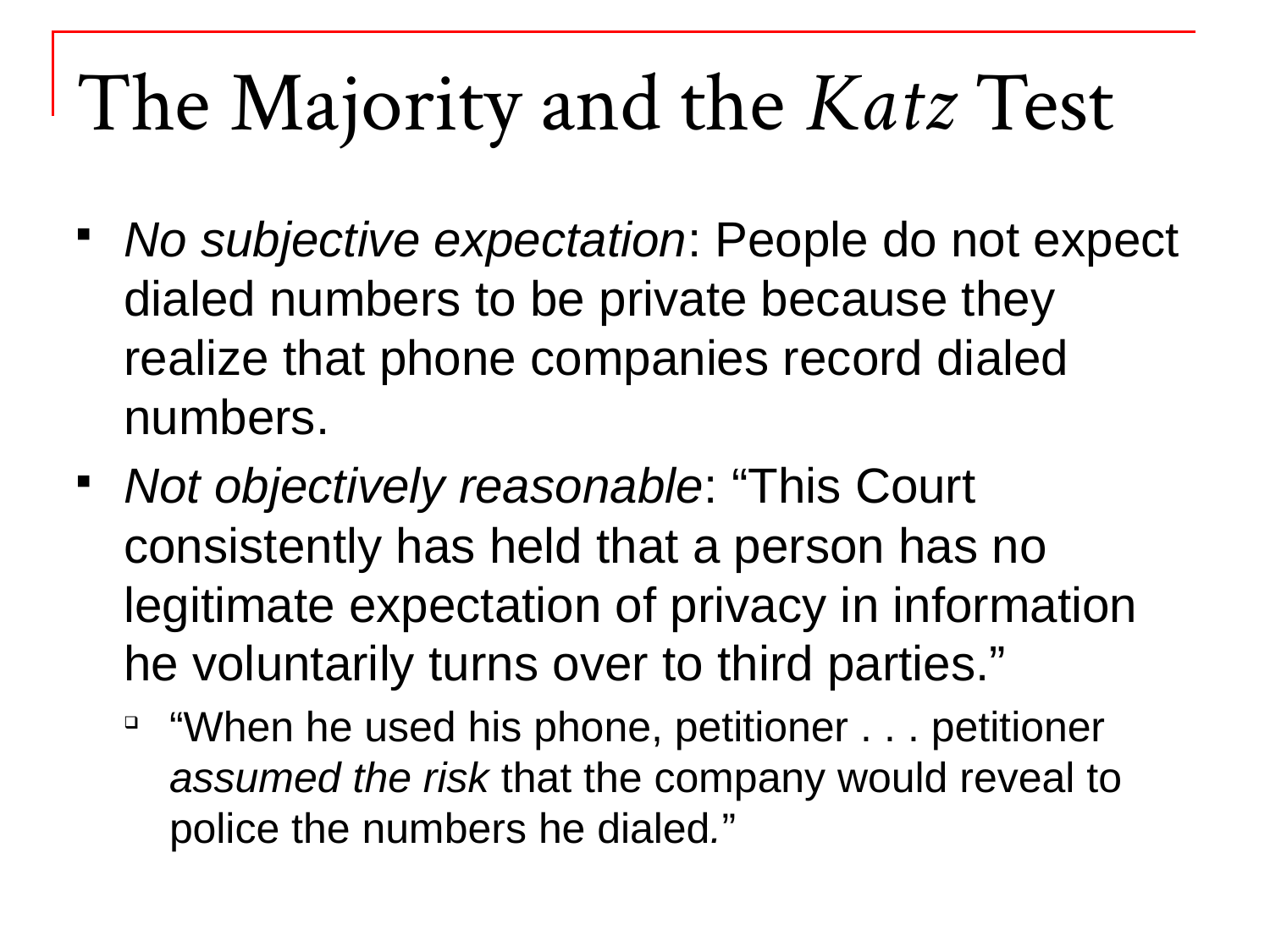

# The Majority and the Katz Test
No subjective expectation: People do not expect dialed numbers to be private because they realize that phone companies record dialed numbers.
Not objectively reasonable: “This Court consistently has held that a person has no legitimate expectation of privacy in information he voluntarily turns over to third parties.”
“When he used his phone, petitioner . . . petitioner assumed the risk that the company would reveal to police the numbers he dialed.”